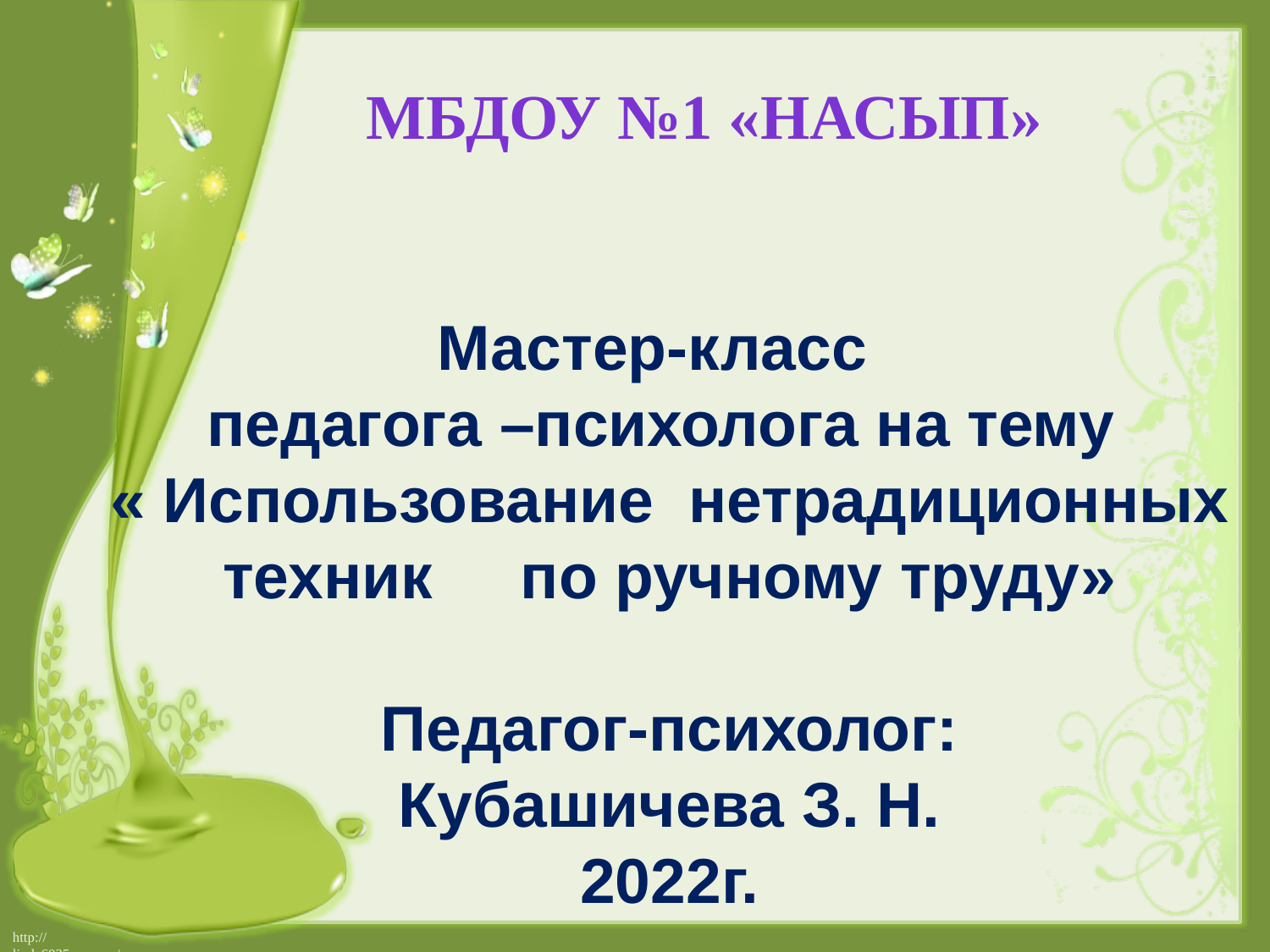

МБДОУ №1 «Насып»
Мастер-класс
педагога –психолога на тему
« Использование  нетрадиционных  техник     по ручному труду»

Педагог-психолог:
Кубашичева З. Н.
2022г.